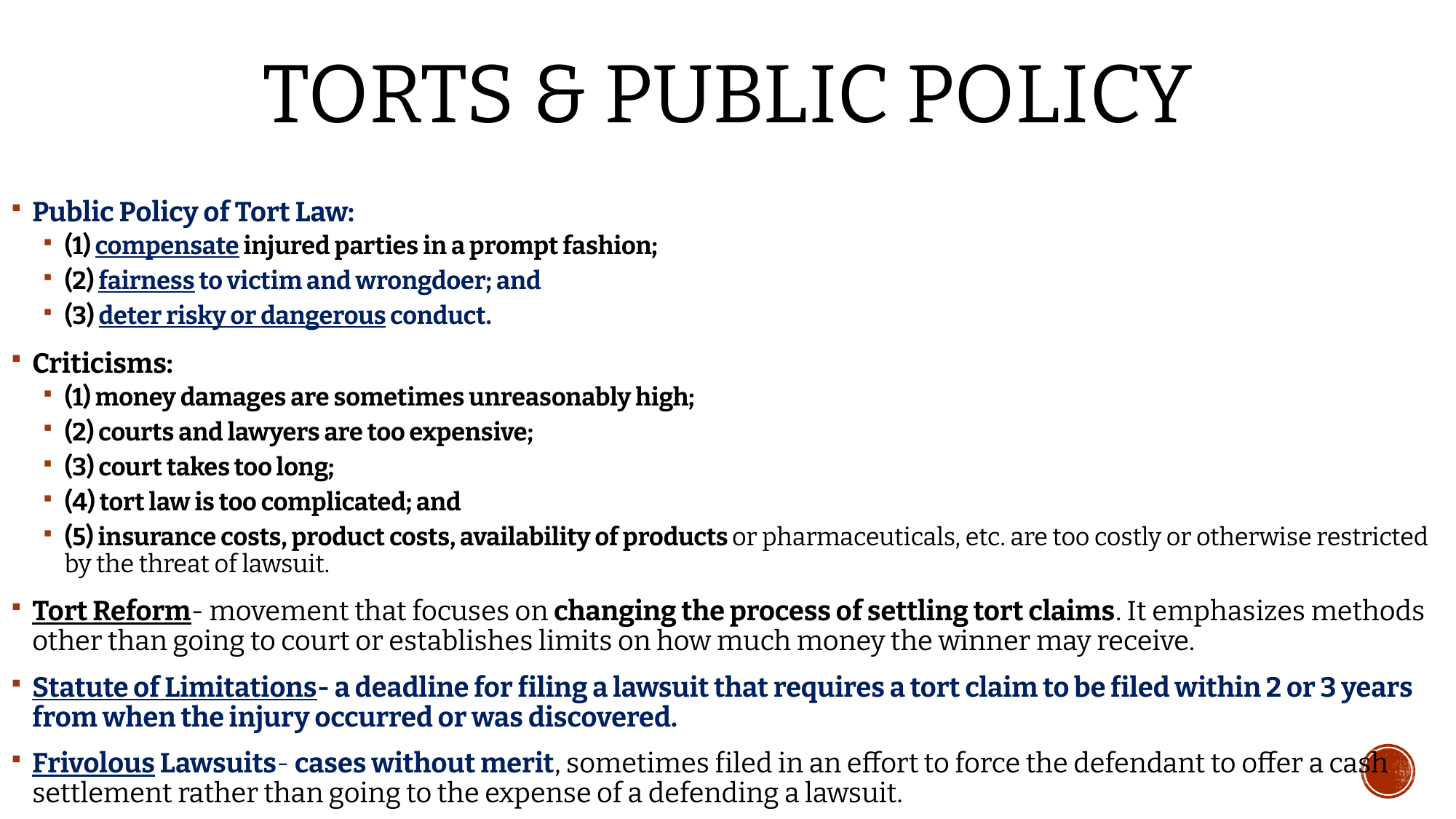

# Torts & Public Policy
Public Policy of Tort Law:
(1) compensate injured parties in a prompt fashion;
(2) fairness to victim and wrongdoer; and
(3) deter risky or dangerous conduct.
Criticisms:
(1) money damages are sometimes unreasonably high;
(2) courts and lawyers are too expensive;
(3) court takes too long;
(4) tort law is too complicated; and
(5) insurance costs, product costs, availability of products or pharmaceuticals, etc. are too costly or otherwise restricted by the threat of lawsuit.
Tort Reform- movement that focuses on changing the process of settling tort claims. It emphasizes methods other than going to court or establishes limits on how much money the winner may receive.
Statute of Limitations- a deadline for filing a lawsuit that requires a tort claim to be filed within 2 or 3 years from when the injury occurred or was discovered.
Frivolous Lawsuits- cases without merit, sometimes filed in an effort to force the defendant to offer a cash settlement rather than going to the expense of a defending a lawsuit.